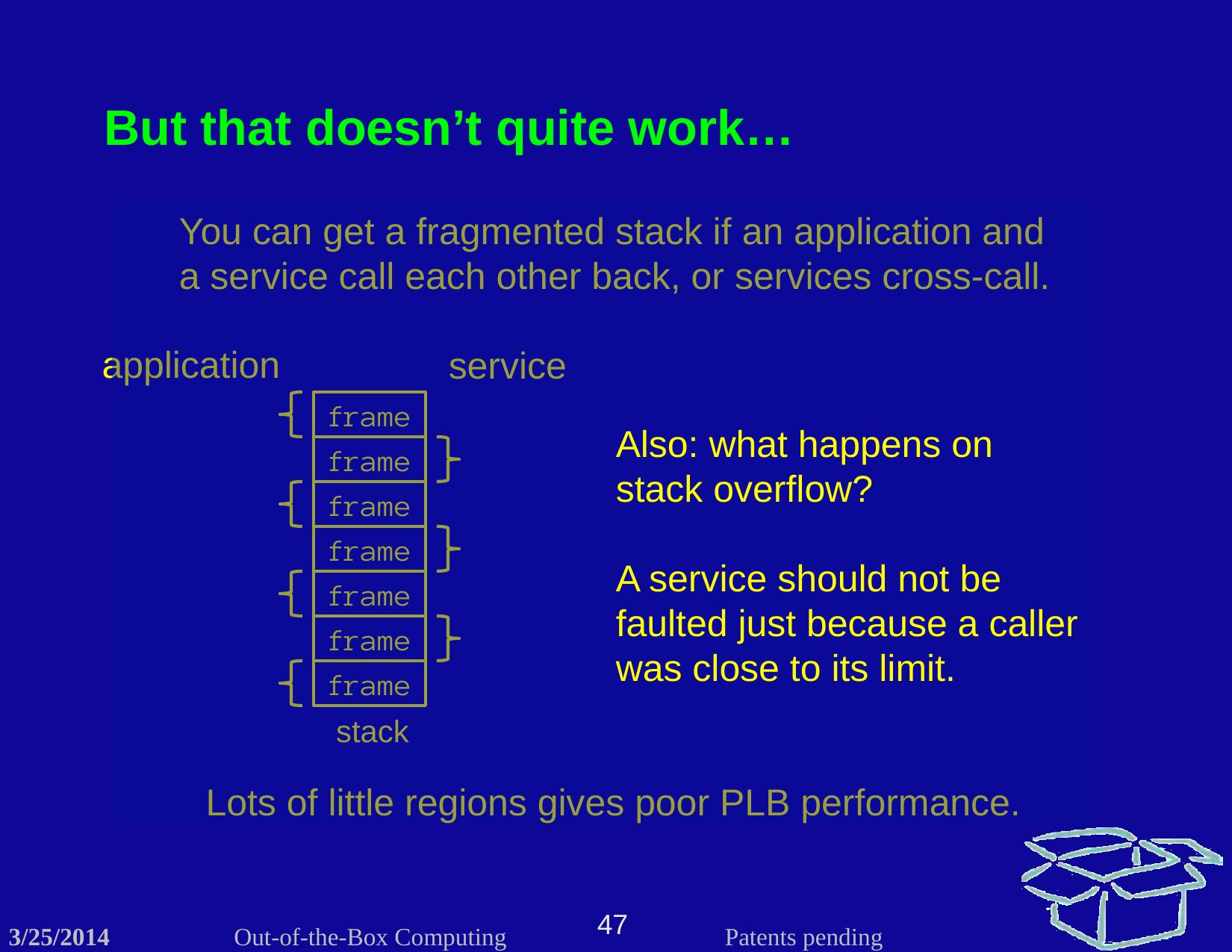

But that doesn’t quite work…

You can get a fragmented stack if an application and a service call each other back, or services cross-call.
application
service

frame
Also: what happens on stack overflow?
frame

frame
frame

A service should not be faulted just because a caller was close to its limit.

frame
frame

frame
stack
Lots of little regions gives poor PLB performance.